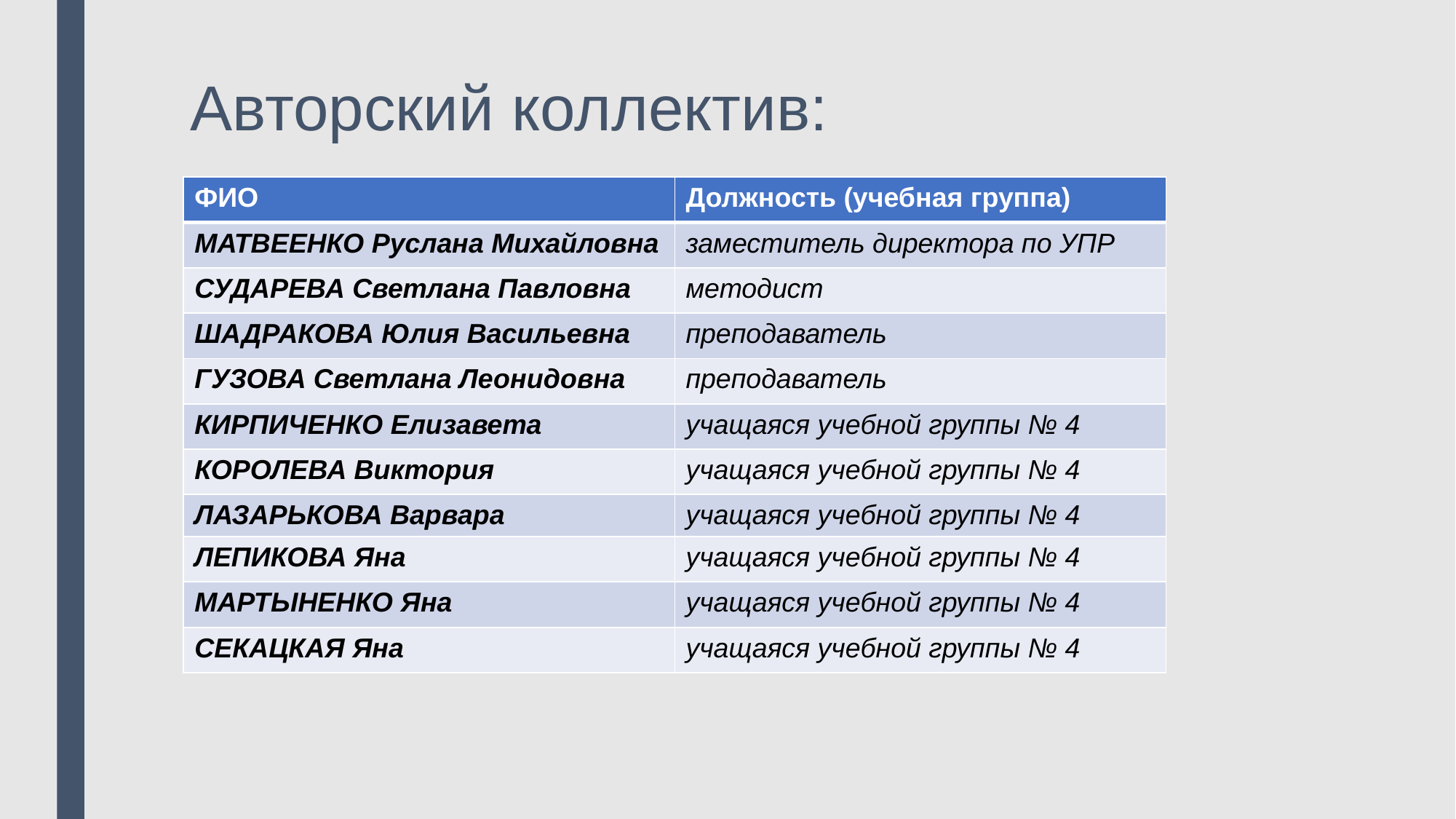

# Авторский коллектив:
| ФИО | Должность (учебная группа) |
| --- | --- |
| МАТВЕЕНКО Руслана Михайловна | заместитель директора по УПР |
| СУДАРЕВА Светлана Павловна | методист |
| ШАДРАКОВА Юлия Васильевна | преподаватель |
| ГУЗОВА Светлана Леонидовна | преподаватель |
| КИРПИЧЕНКО Елизавета | учащаяся учебной группы № 4 |
| КОРОЛЕВА Виктория | учащаяся учебной группы № 4 |
| ЛАЗАРЬКОВА Варвара | учащаяся учебной группы № 4 |
| ЛЕПИКОВА Яна | учащаяся учебной группы № 4 |
| МАРТЫНЕНКО Яна | учащаяся учебной группы № 4 |
| СЕКАЦКАЯ Яна | учащаяся учебной группы № 4 |